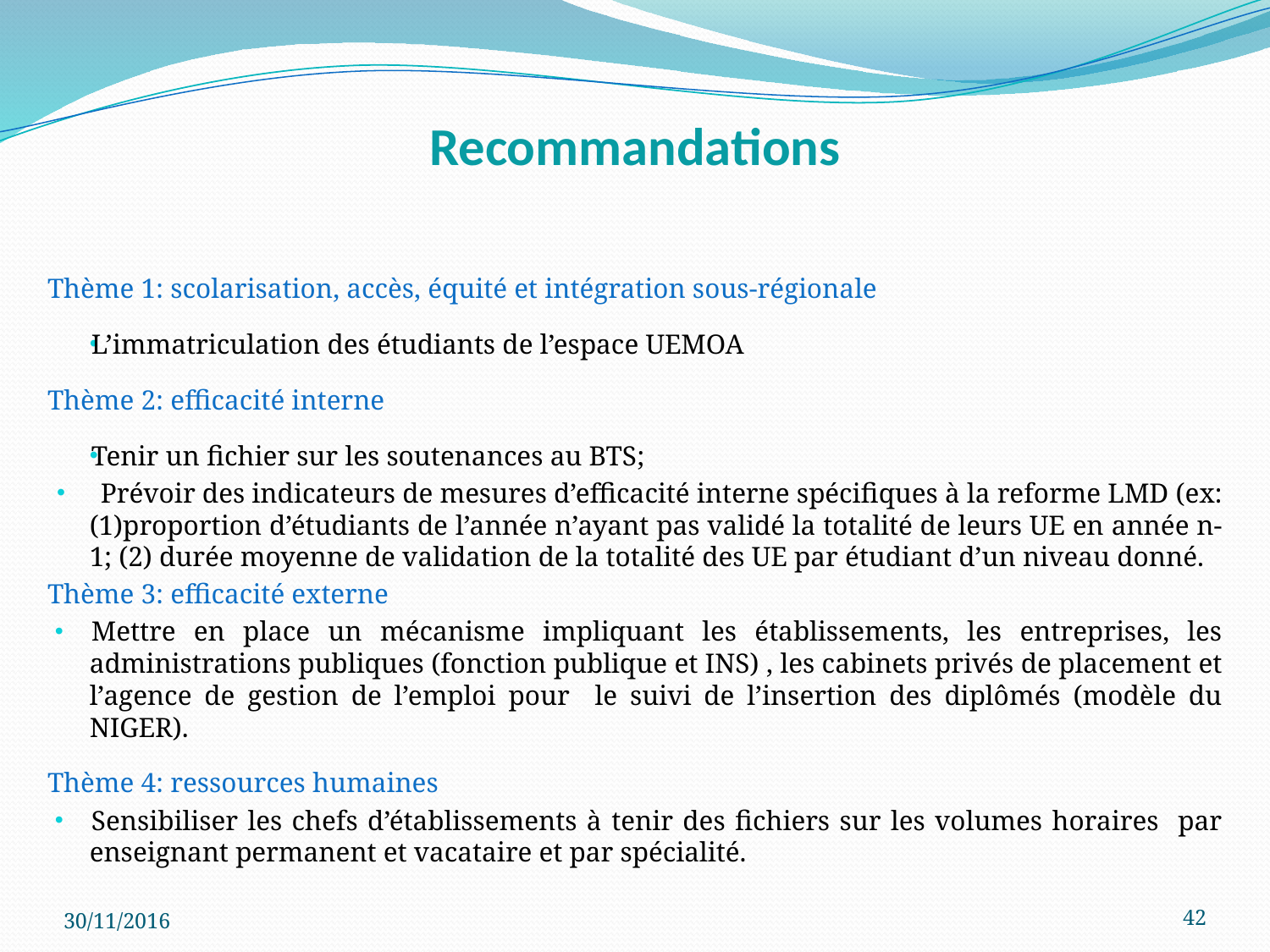

# Recommandations

Thème 1: scolarisation, accès, équité et intégration sous-régionale

L’immatriculation des étudiants de l’espace UEMOA

Thème 2: efficacité interne

Tenir un fichier sur les soutenances au BTS;
Prévoir des indicateurs de mesures d’efficacité interne spécifiques à la reforme LMD (ex: (1)proportion d’étudiants de l’année n’ayant pas validé la totalité de leurs UE en année n-1; (2) durée moyenne de validation de la totalité des UE par étudiant d’un niveau donné.
Thème 3: efficacité externe
Mettre en place un mécanisme impliquant les établissements, les entreprises, les administrations publiques (fonction publique et INS) , les cabinets privés de placement et l’agence de gestion de l’emploi pour  le suivi de l’insertion des diplômés (modèle du NIGER).

Thème 4: ressources humaines
Sensibiliser les chefs d’établissements à tenir des fichiers sur les volumes horaires  par enseignant permanent et vacataire et par spécialité.
30/11/2016
42